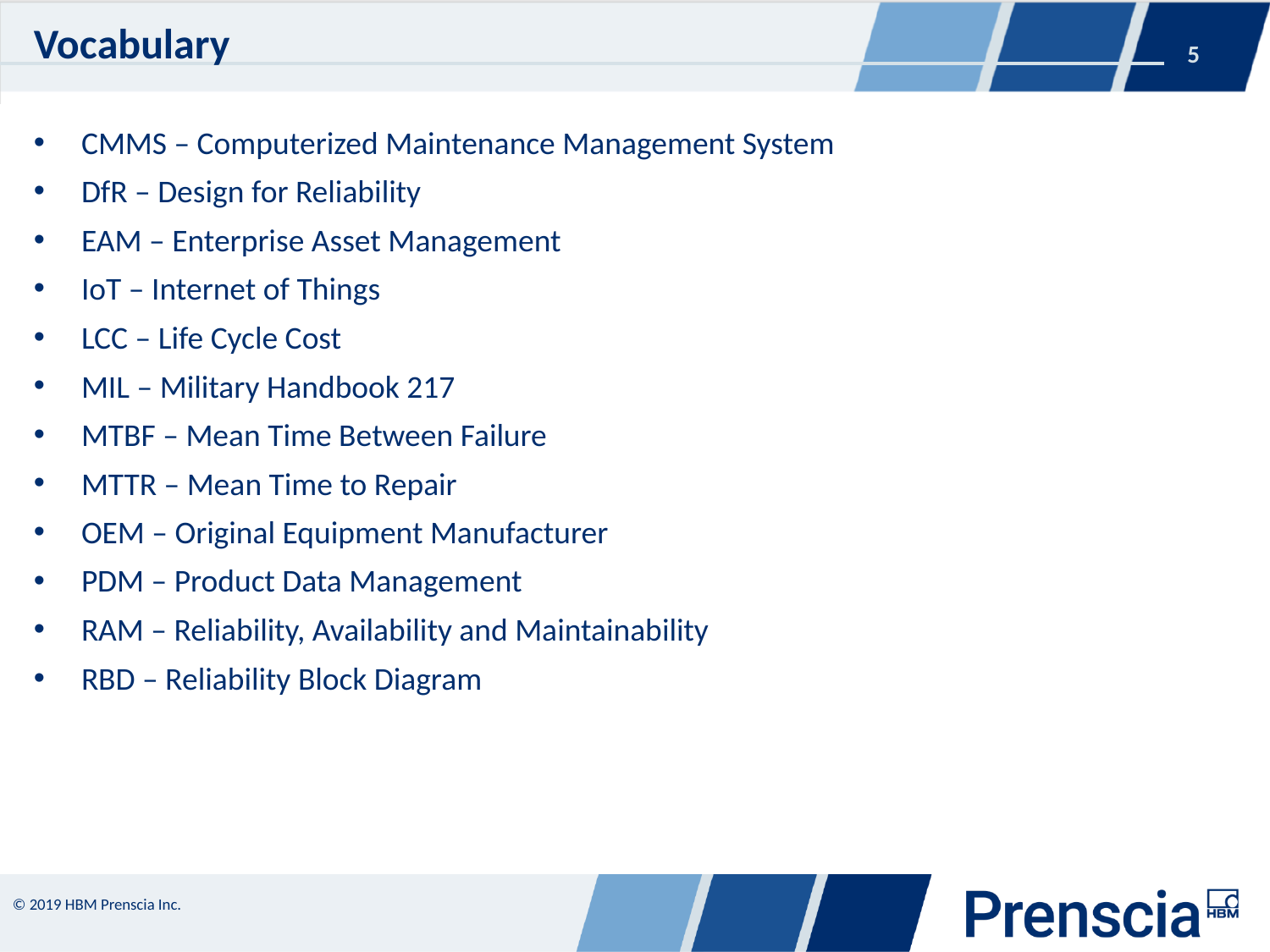

# Vocabulary
CMMS – Computerized Maintenance Management System
DfR – Design for Reliability
EAM – Enterprise Asset Management
IoT – Internet of Things
LCC – Life Cycle Cost
MIL – Military Handbook 217
MTBF – Mean Time Between Failure
MTTR – Mean Time to Repair
OEM – Original Equipment Manufacturer
PDM – Product Data Management
RAM – Reliability, Availability and Maintainability
RBD – Reliability Block Diagram